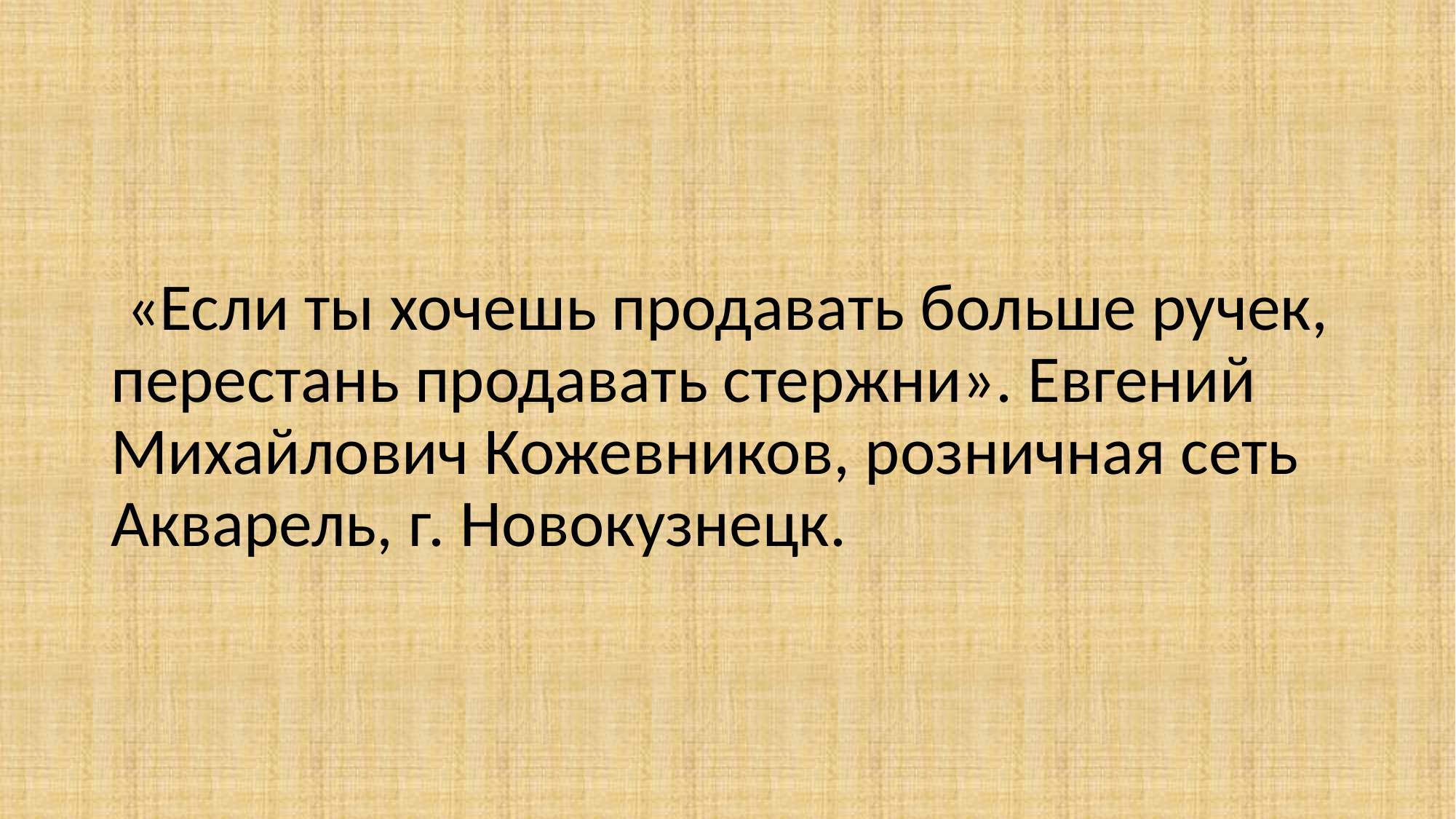

# «Если ты хочешь продавать больше ручек, перестань продавать стержни». Евгений Михайлович Кожевников, розничная сеть Акварель, г. Новокузнецк.